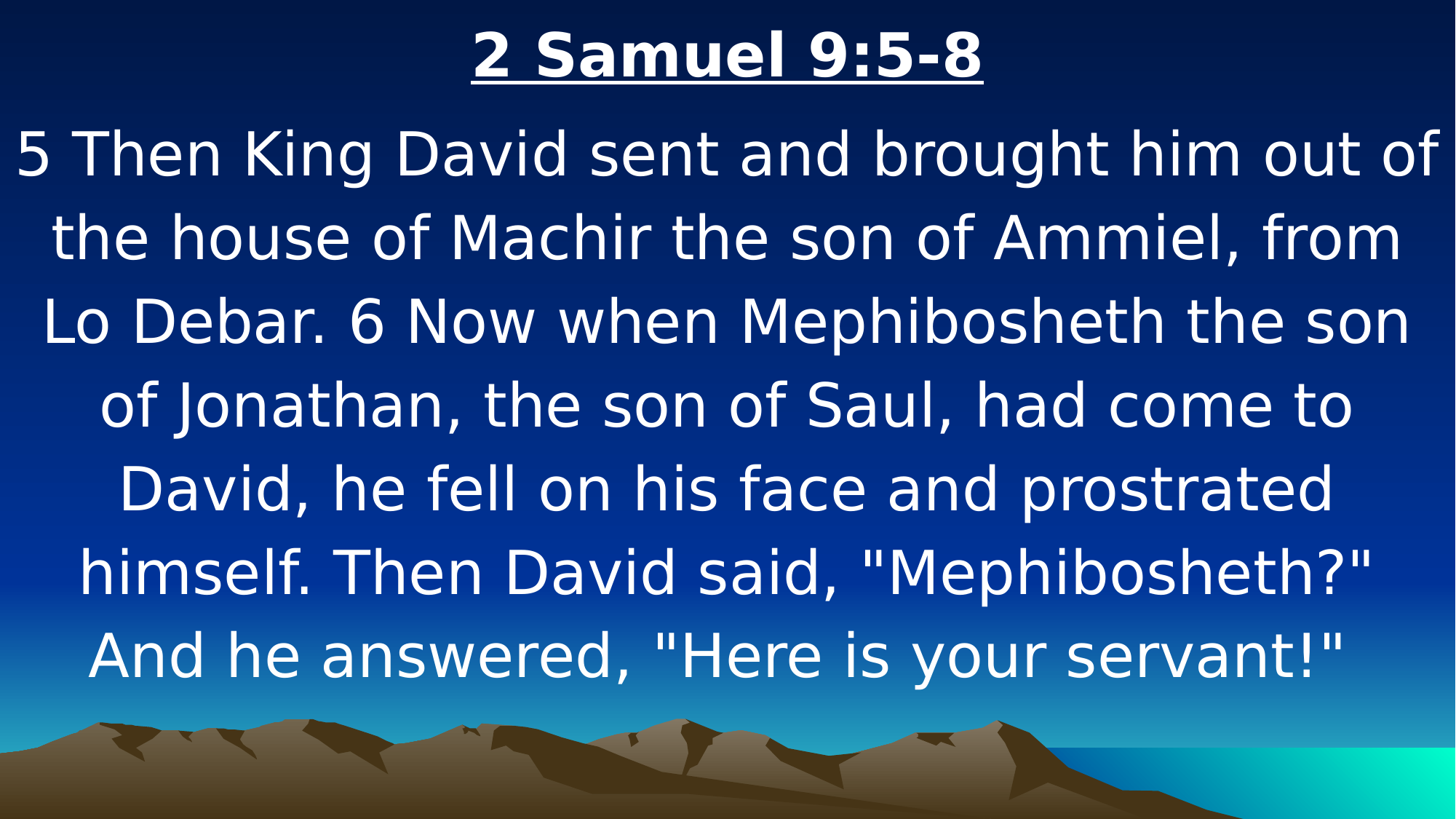

2 Samuel 9:5-8
5 Then King David sent and brought him out of the house of Machir the son of Ammiel, from Lo Debar. 6 Now when Mephibosheth the son of Jonathan, the son of Saul, had come to David, he fell on his face and prostrated himself. Then David said, "Mephibosheth?" And he answered, "Here is your servant!"